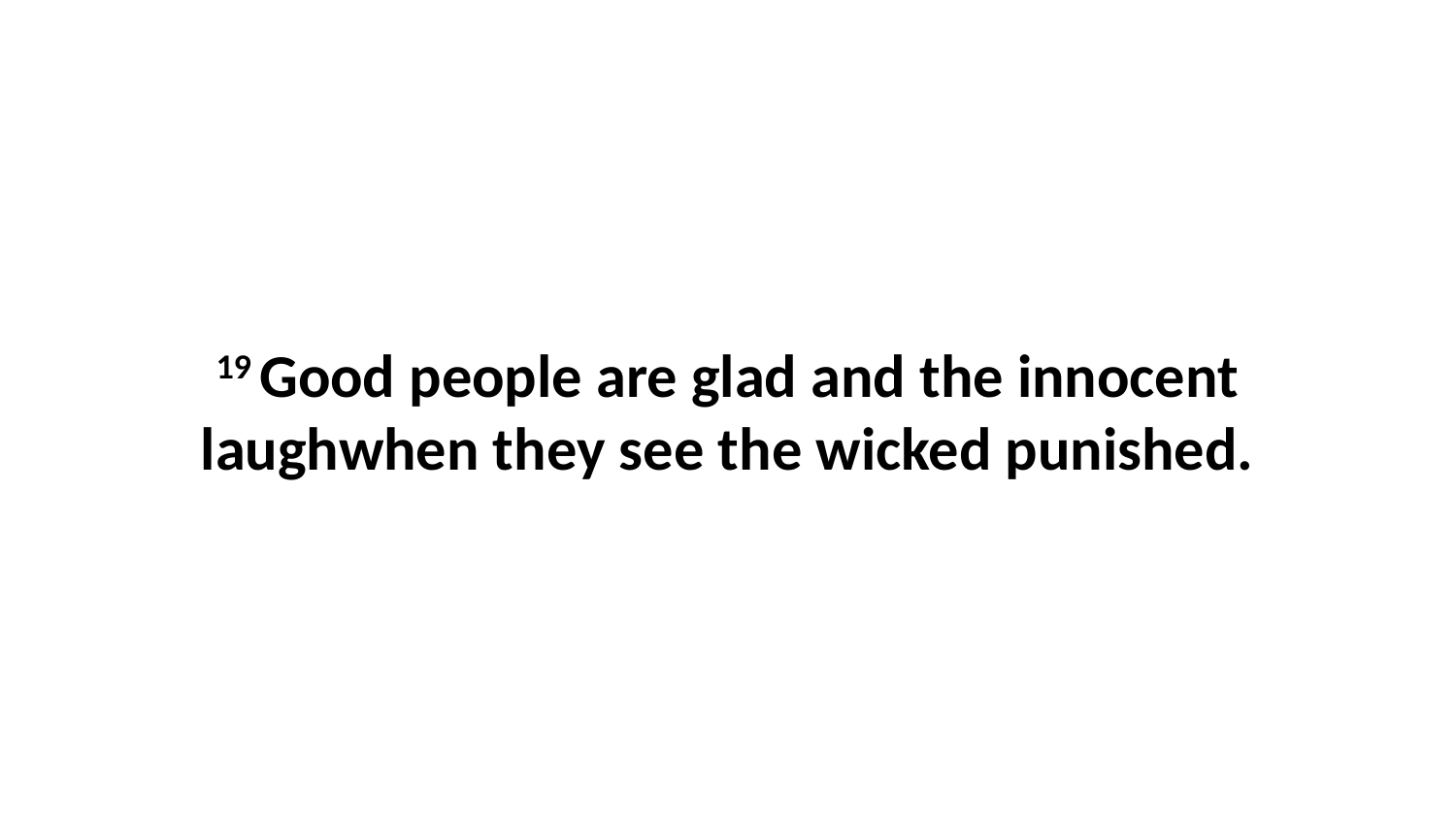

19 Good people are glad and the innocent laughwhen they see the wicked punished.